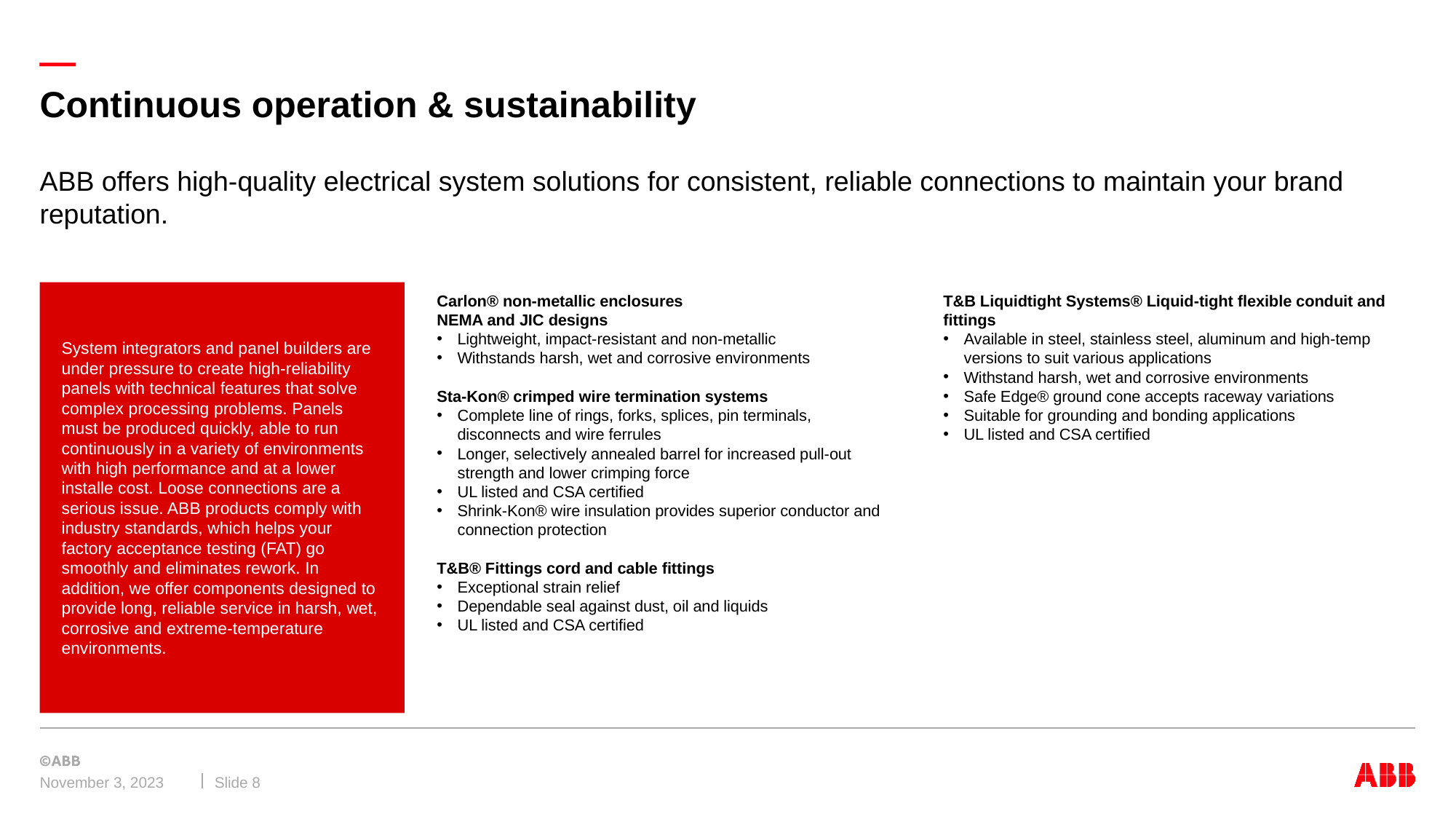

# Continuous operation & sustainability
ABB offers high-quality electrical system solutions for consistent, reliable connections to maintain your brand reputation.
System integrators and panel builders are under pressure to create high-reliability panels with technical features that solve complex processing problems. Panels must be produced quickly, able to run continuously in a variety of environments with high performance and at a lower installe cost. Loose connections are a serious issue. ABB products comply with industry standards, which helps your factory acceptance testing (FAT) go smoothly and eliminates rework. In addition, we offer components designed to provide long, reliable service in harsh, wet, corrosive and extreme-temperature environments.
Carlon® non-metallic enclosures
NEMA and JIC designs
Lightweight, impact-resistant and non-metallic
Withstands harsh, wet and corrosive environments

Sta-Kon® crimped wire termination systems
Complete line of rings, forks, splices, pin terminals, disconnects and wire ferrules
Longer, selectively annealed barrel for increased pull-out strength and lower crimping force
UL listed and CSA certified
Shrink-Kon® wire insulation provides superior conductor and connection protection

T&B® Fittings cord and cable fittings
Exceptional strain relief
Dependable seal against dust, oil and liquids
UL listed and CSA certified

T&B Liquidtight Systems® Liquid-tight flexible conduit and fittings
Available in steel, stainless steel, aluminum and high-temp versions to suit various applications
Withstand harsh, wet and corrosive environments
Safe Edge® ground cone accepts raceway variations
Suitable for grounding and bonding applications
UL listed and CSA certified
Slide 8
November 3, 2023